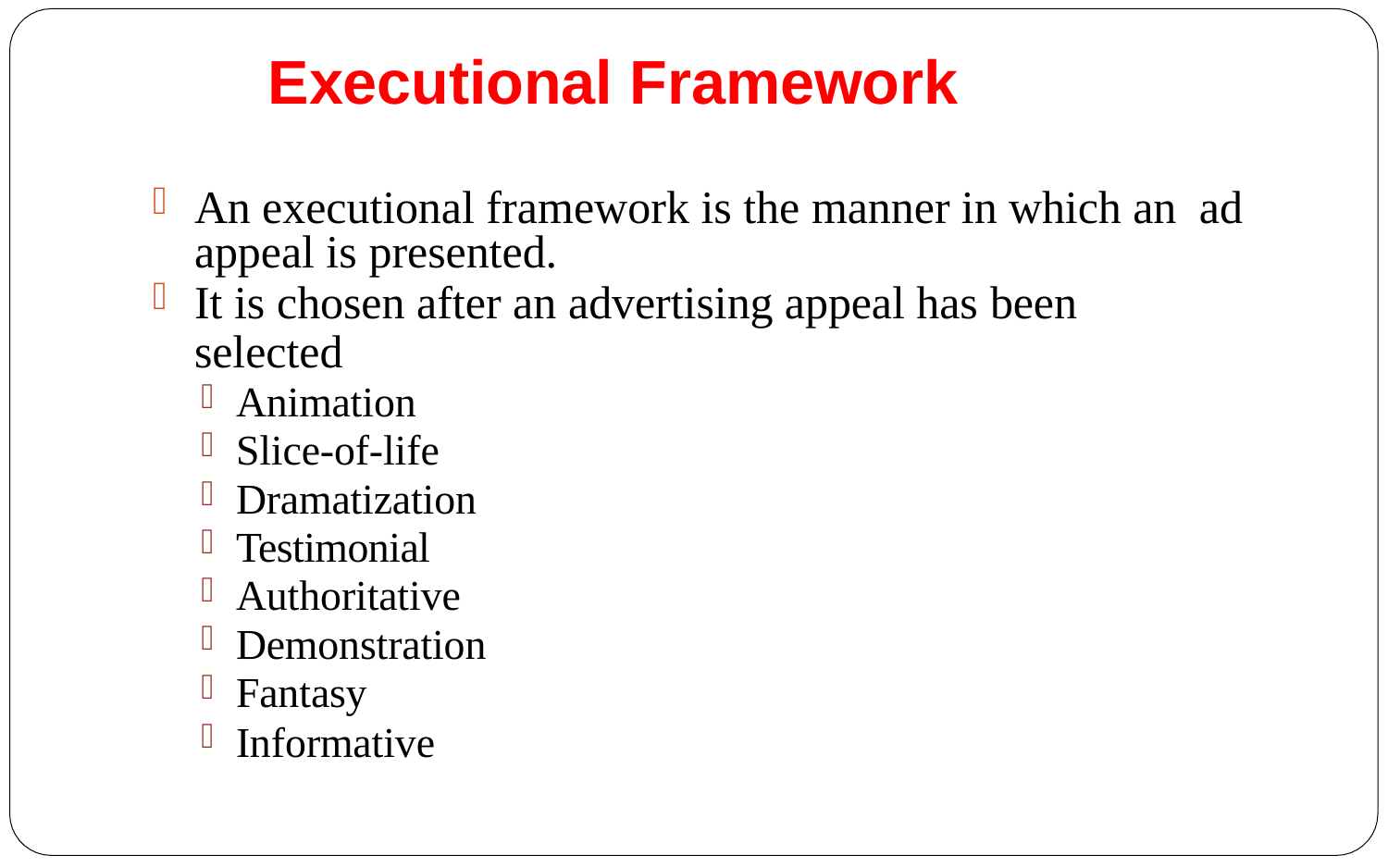

# Executional Framework
An executional framework is the manner in which an  ad appeal is presented.
It is chosen after an advertising appeal has been
selected
Animation
Slice-of-life
Dramatization
Testimonial
Authoritative
Demonstration
Fantasy
Informative